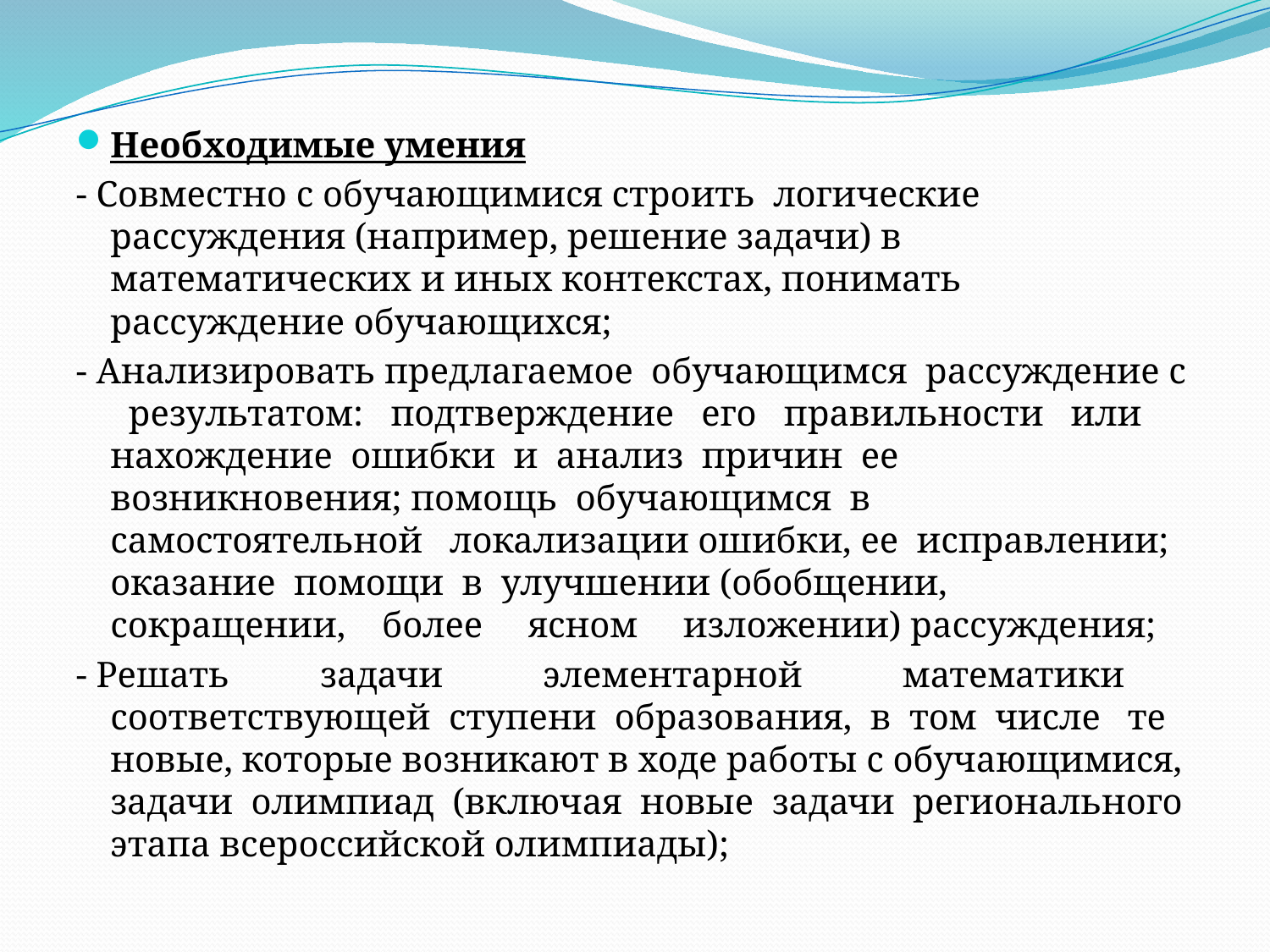

Необходимые умения
- Совместно с обучающимися строить  логические рассуждения (например, решение задачи) в математических и иных контекстах, понимать рассуждение обучающихся;
- Анализировать предлагаемое  обучающимся  рассуждение с   результатом:   подтверждение   его   правильности   или нахождение  ошибки  и  анализ  причин  ее  возникновения; помощь  обучающимся  в   самостоятельной   локализации ошибки, ее  исправлении;  оказание  помощи  в  улучшении (обобщении,    сокращении,    более     ясном     изложении) рассуждения;
- Решать          задачи           элементарной           математики соответствующей  ступени  образования,  в  том  числе   те новые, которые возникают в ходе работы с обучающимися, задачи  олимпиад  (включая  новые  задачи  регионального этапа всероссийской олимпиады);